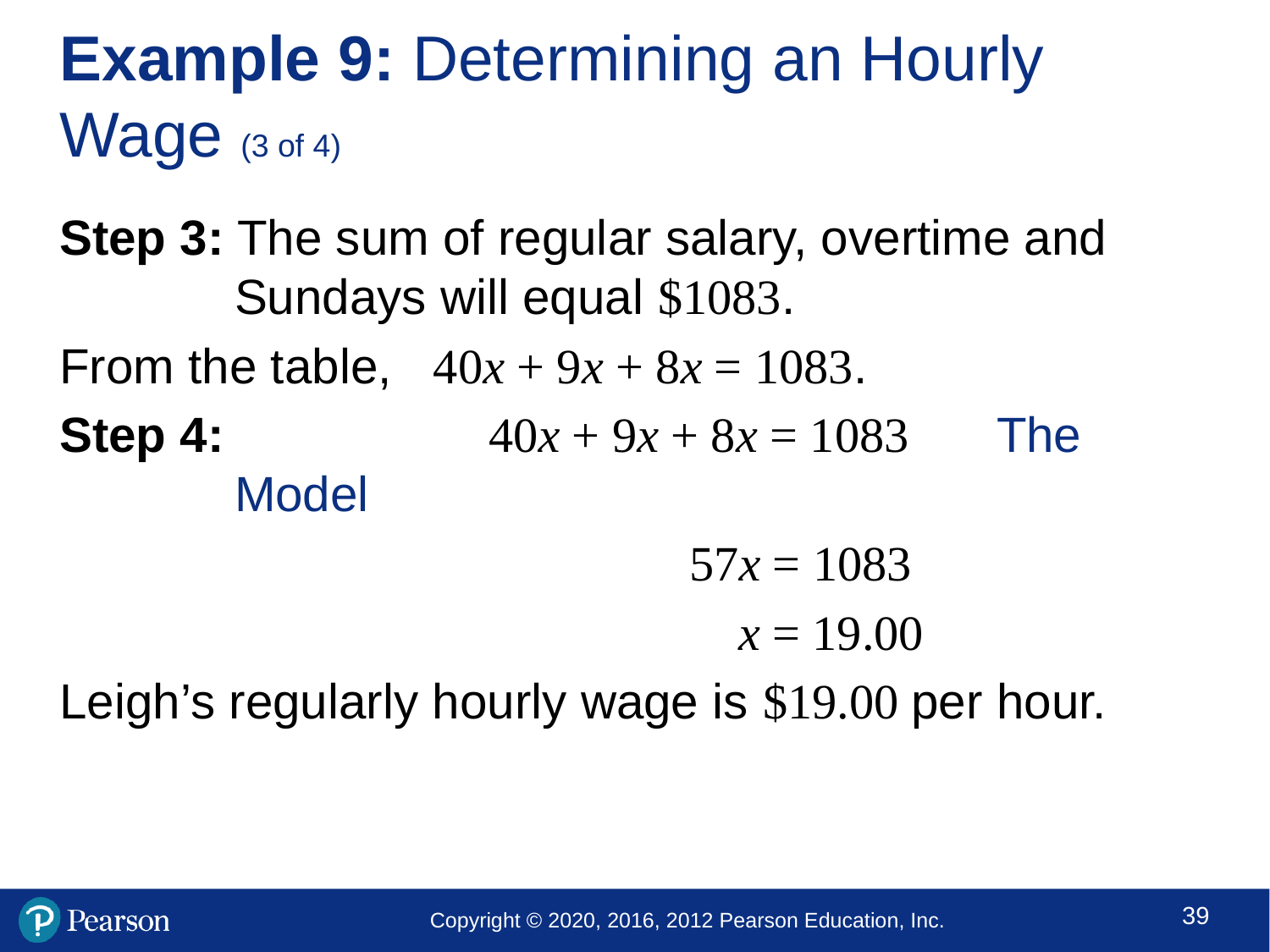

# Example 9: Determining an Hourly Wage (3 of 4)
Step 3: The sum of regular salary, overtime and Sundays will equal $1083.
From the table,   40x + 9x + 8x = 1083.
Step 4: 		40x + 9x + 8x = 1083	The Model
				      57x = 1083
				          x = 19.00
Leigh’s regularly hourly wage is $19.00 per hour.